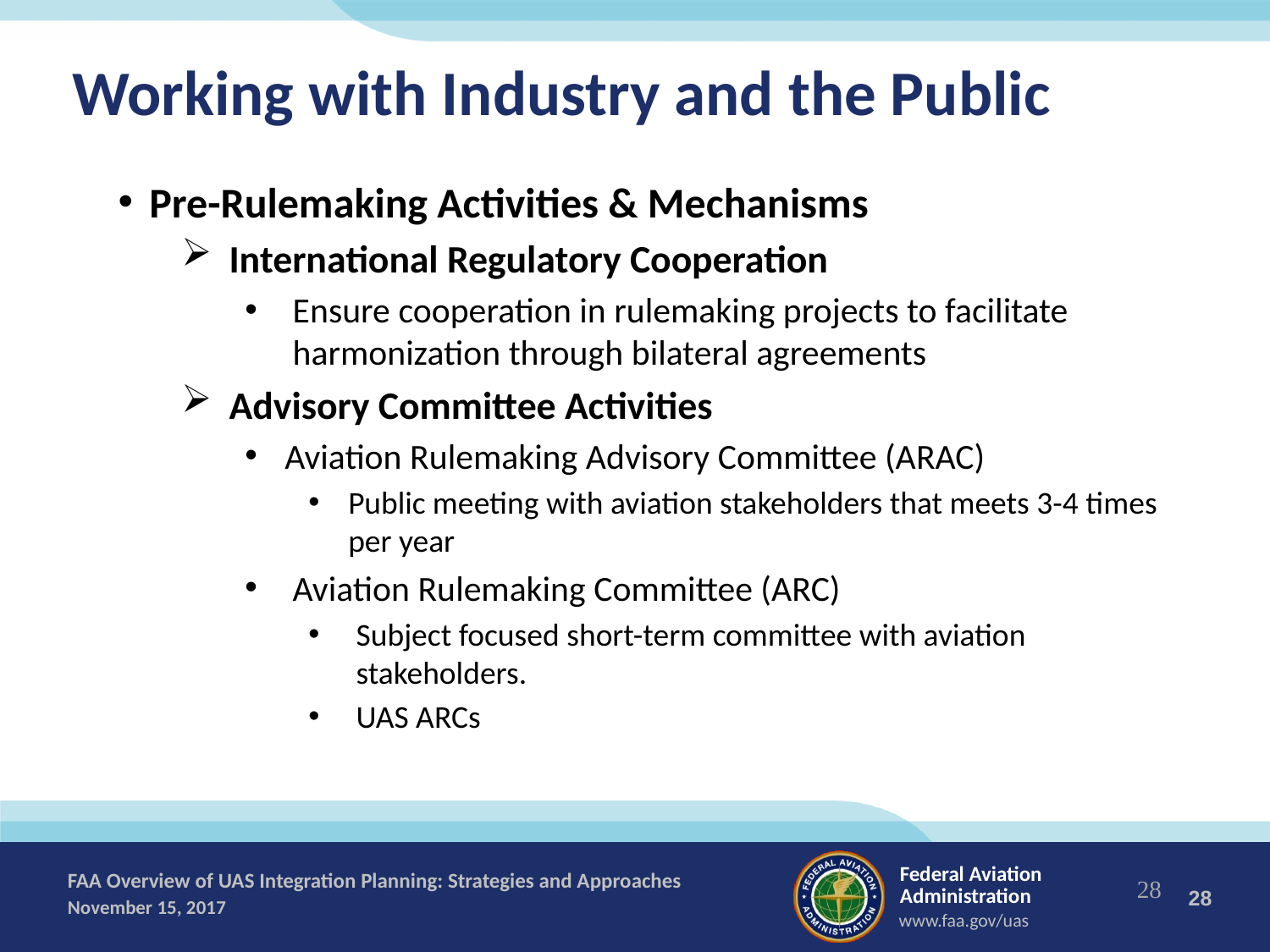

28
# Working with Industry and the Public
Pre-Rulemaking Activities & Mechanisms
International Regulatory Cooperation
Ensure cooperation in rulemaking projects to facilitate harmonization through bilateral agreements
Advisory Committee Activities
Aviation Rulemaking Advisory Committee (ARAC)
Public meeting with aviation stakeholders that meets 3-4 times per year
Aviation Rulemaking Committee (ARC)
Subject focused short-term committee with aviation stakeholders.
UAS ARCs